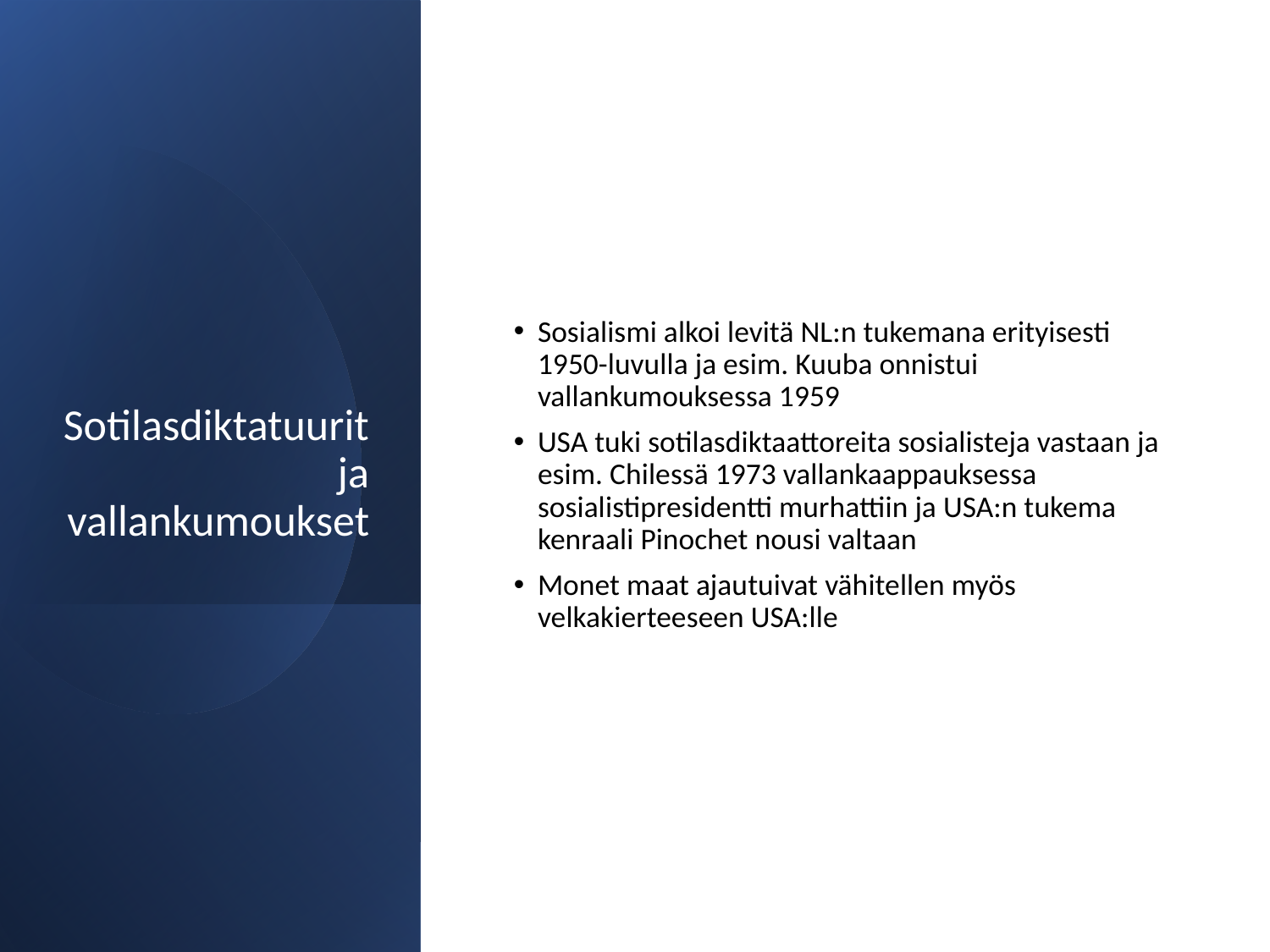

# Sotilasdiktatuurit ja vallankumoukset
Sosialismi alkoi levitä NL:n tukemana erityisesti 1950-luvulla ja esim. Kuuba onnistui vallankumouksessa 1959
USA tuki sotilasdiktaattoreita sosialisteja vastaan ja esim. Chilessä 1973 vallankaappauksessa sosialistipresidentti murhattiin ja USA:n tukema kenraali Pinochet nousi valtaan
Monet maat ajautuivat vähitellen myös velkakierteeseen USA:lle